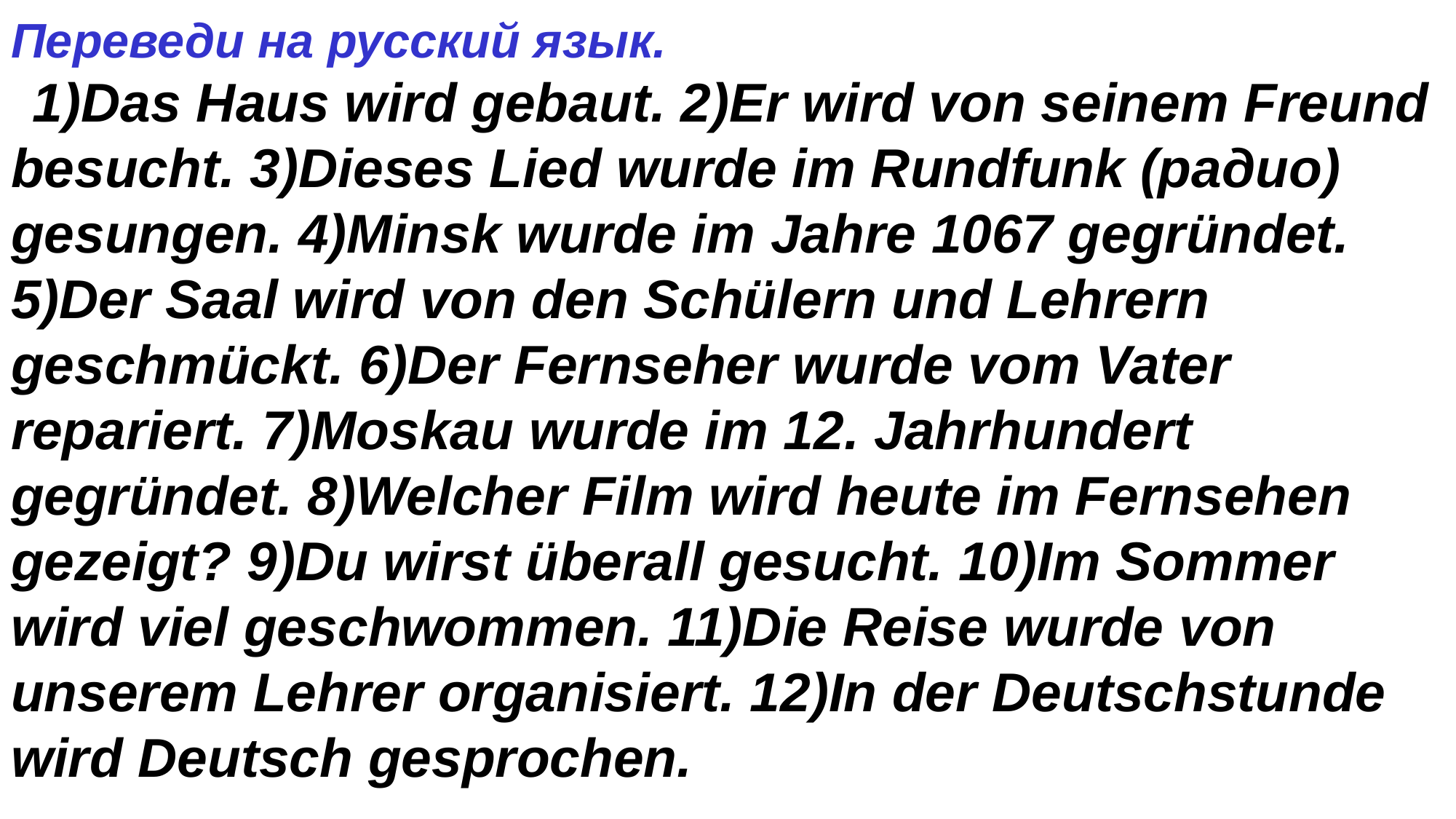

Переведи на русский язык.
	1)Das Haus wird gebaut. 2)Er wird von seinem Freund besucht. 3)Dieses Lied wurde im Rundfunk (радио) gesungen. 4)Minsk wurde im Jahre 1067 gegründet. 5)Der Saal wird von den Schülern und Lehrern geschmückt. 6)Der Fernseher wurde vom Vater repariert. 7)Moskau wurde im 12. Jahrhundert gegründet. 8)Welcher Film wird heute im Fernsehen gezeigt? 9)Du wirst überall gesucht. 10)Im Sommer wird viel geschwommen. 11)Die Reise wurde von unserem Lehrer organisiert. 12)In der Deutschstunde wird Deutsch gesprochen.